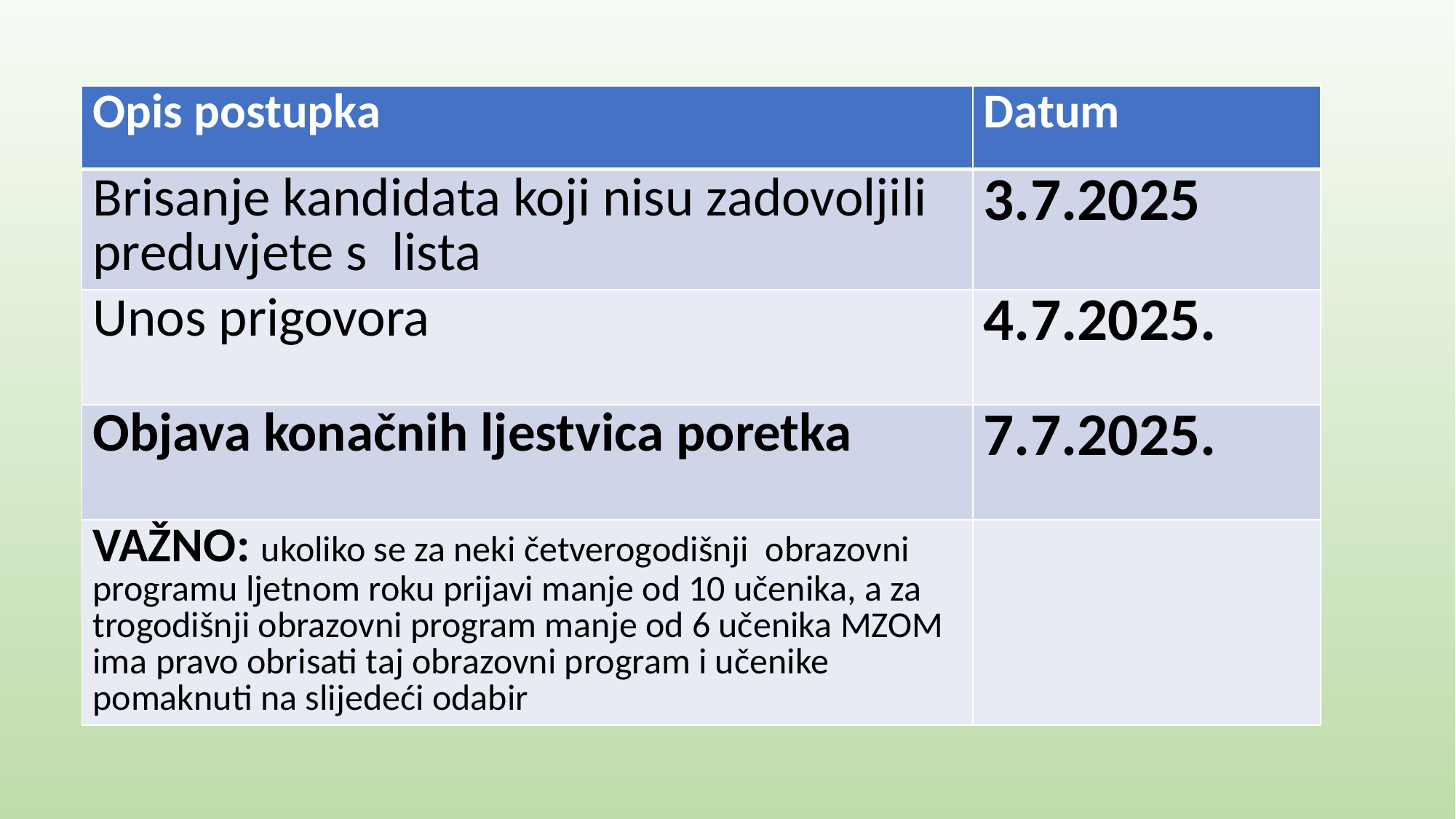

| Opis postupka | Datum |
| --- | --- |
| Brisanje kandidata koji nisu zadovoljili preduvjete s lista | 3.7.2025 |
| Unos prigovora | 4.7.2025. |
| Objava konačnih ljestvica poretka | 7.7.2025. |
| VAŽNO: ukoliko se za neki četverogodišnji obrazovni programu ljetnom roku prijavi manje od 10 učenika, a za trogodišnji obrazovni program manje od 6 učenika MZOM ima pravo obrisati taj obrazovni program i učenike pomaknuti na slijedeći odabir |  |

#